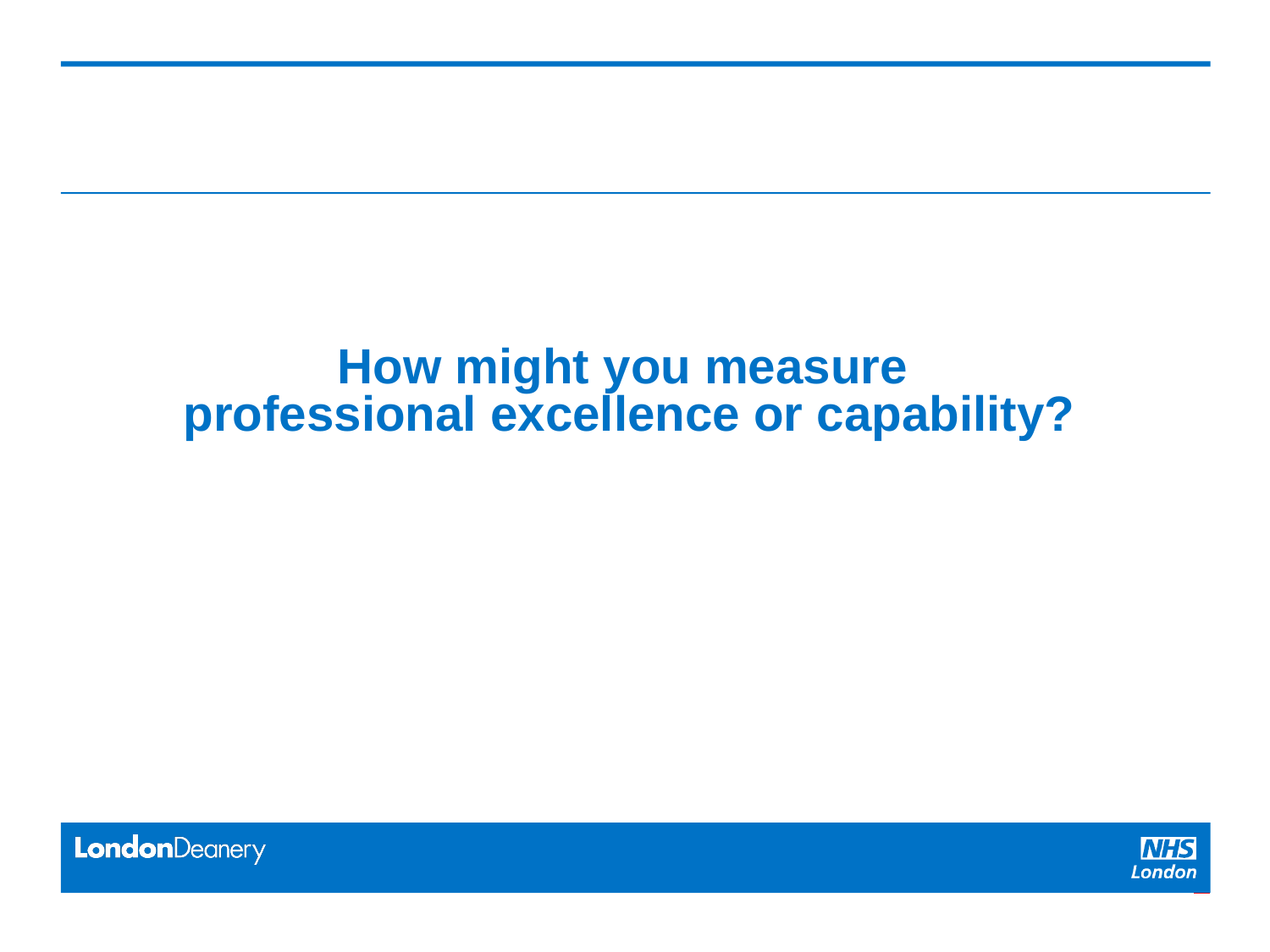

# How might you measure professional excellence or capability?